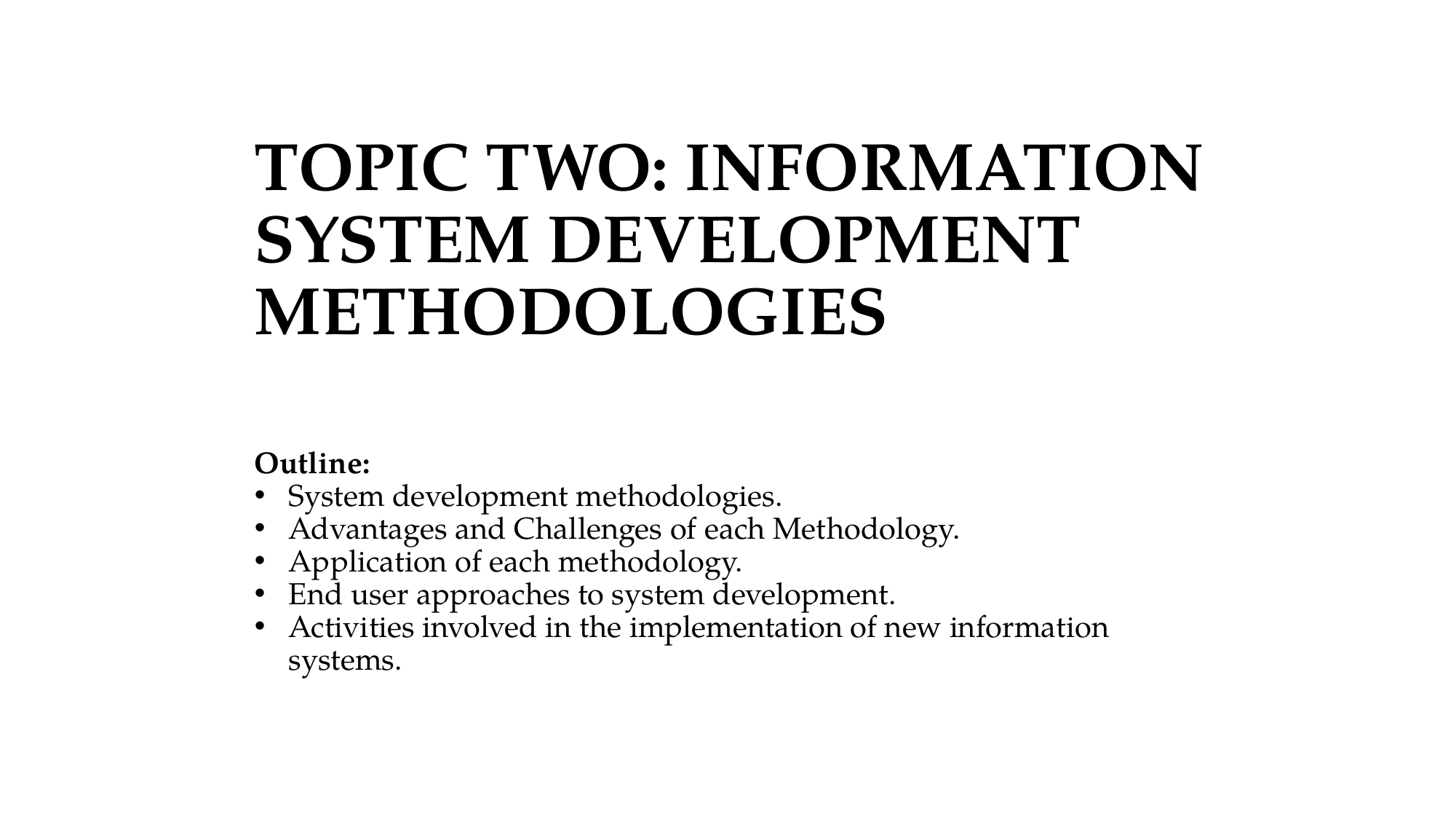

# TOPIC TWO: INFORMATION SYSTEM DEVELOPMENT METHODOLOGIES
Outline:
System development methodologies.
Advantages and Challenges of each Methodology.
Application of each methodology.
End user approaches to system development.
Activities involved in the implementation of new information systems.